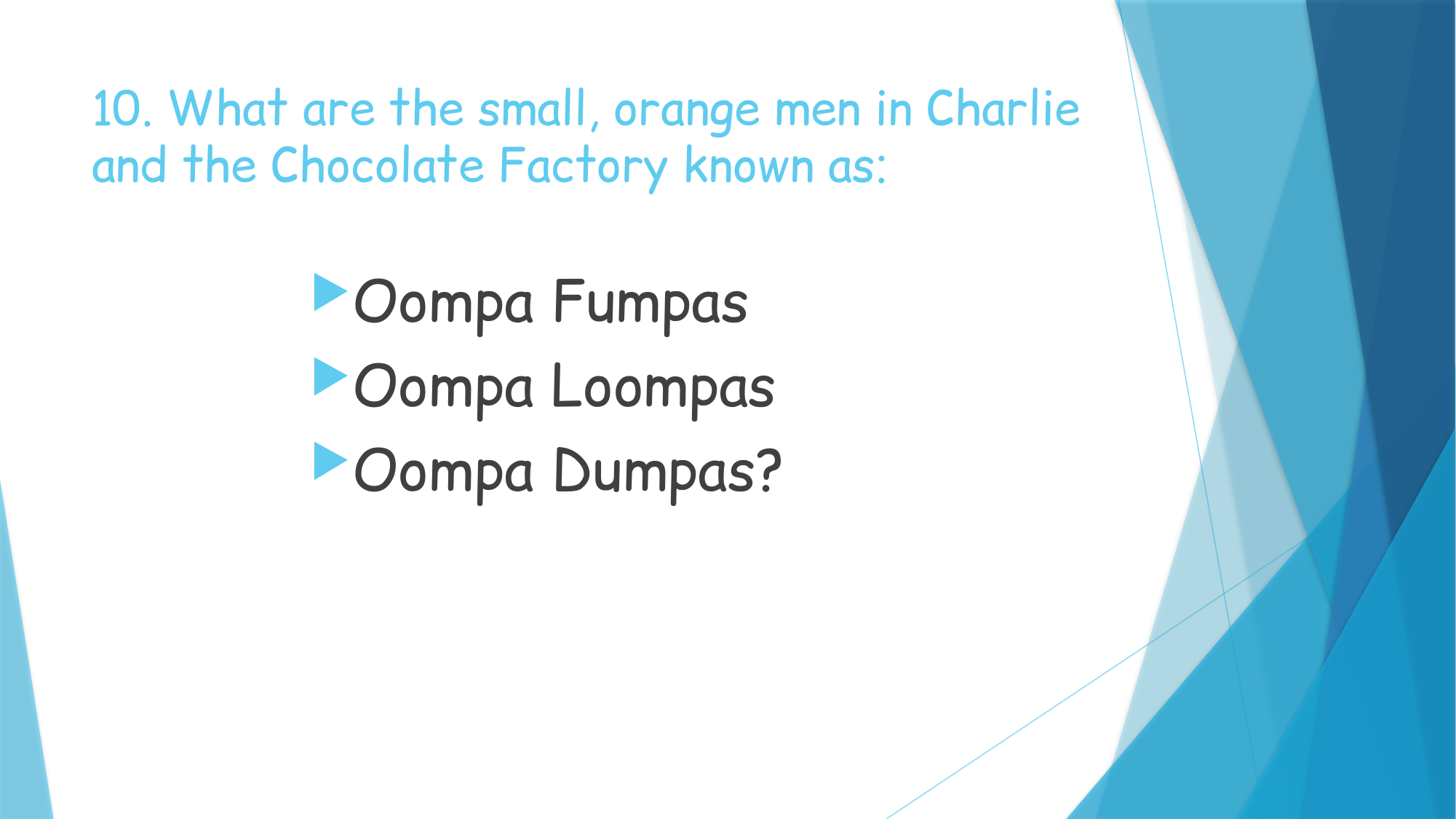

# 10. What are the small, orange men in Charlie and the Chocolate Factory known as:
Oompa Fumpas
Oompa Loompas
Oompa Dumpas?